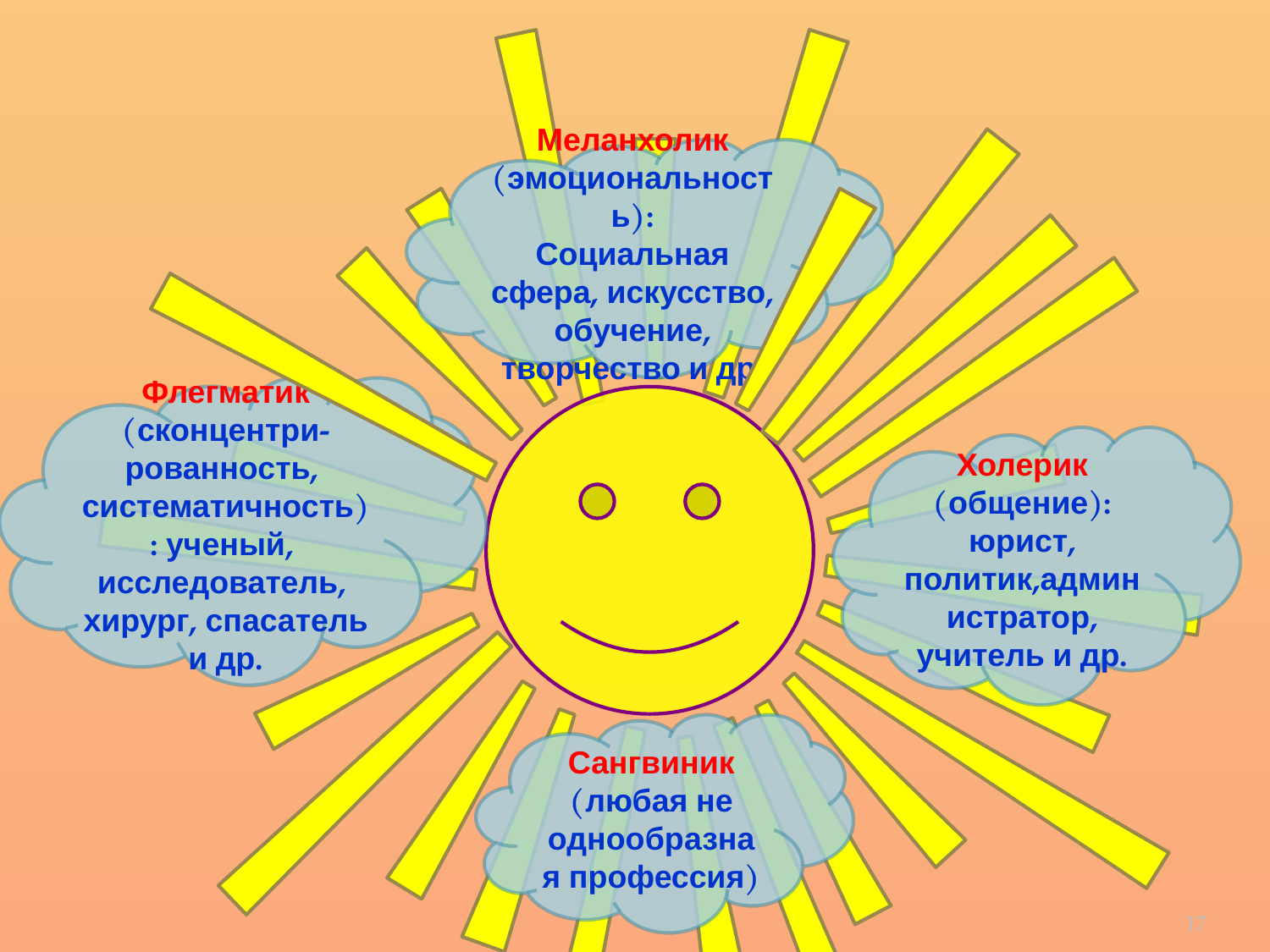

Меланхолик (эмоциональность):
Социальная сфера, искусство, обучение, творчество и др.

Флегматик (сконцентри-
рованность,
систематичность): ученый,
исследователь,
хирург, спасатель и др.

Холерик (общение): юрист, политик,администратор, учитель и др.

Сангвиник (любая не однообразная профессия)

17